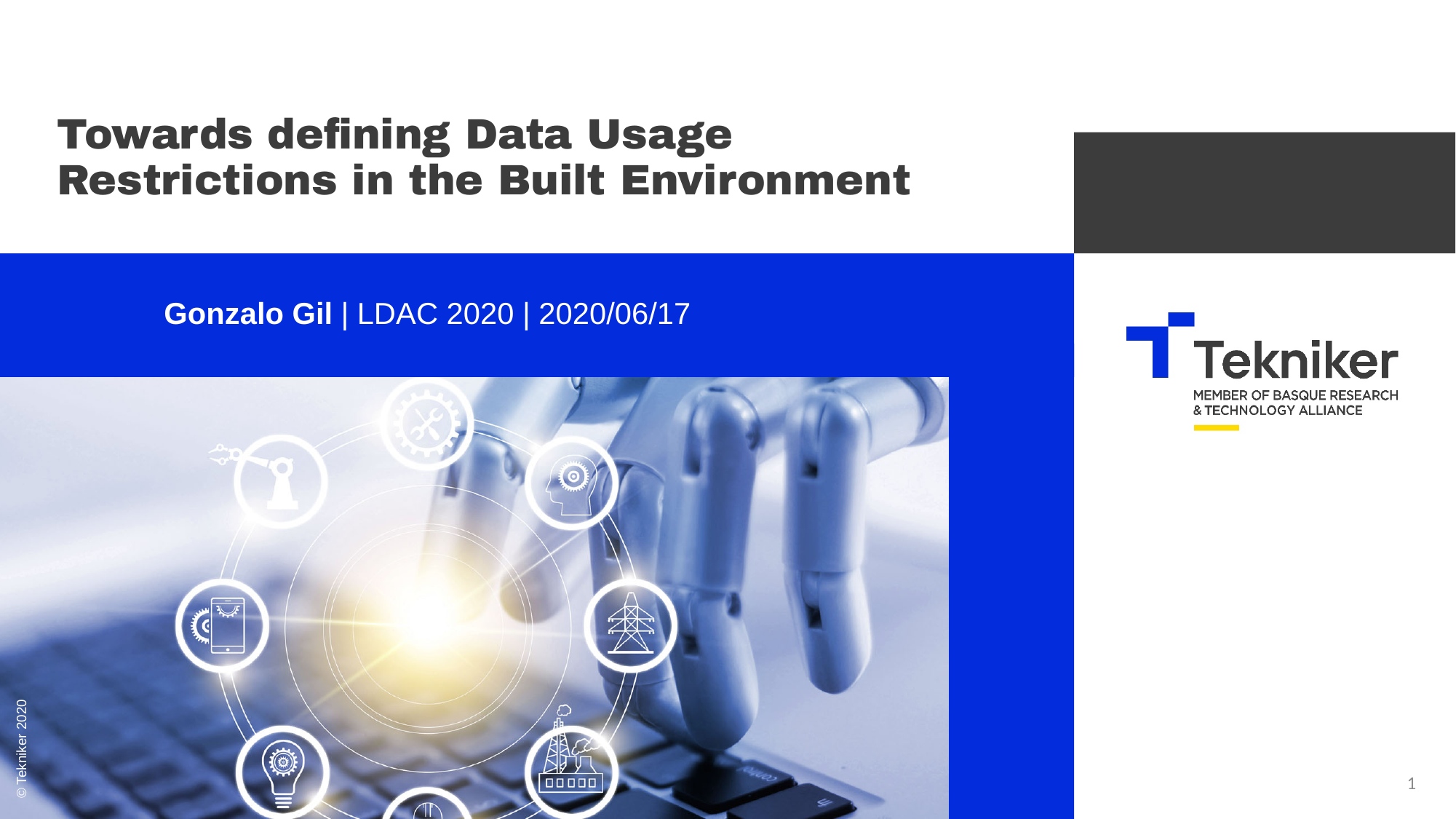

# Towards defining Data Usage Restrictions in the Built Environment
Gonzalo Gil | LDAC 2020 | 2020/06/17
1